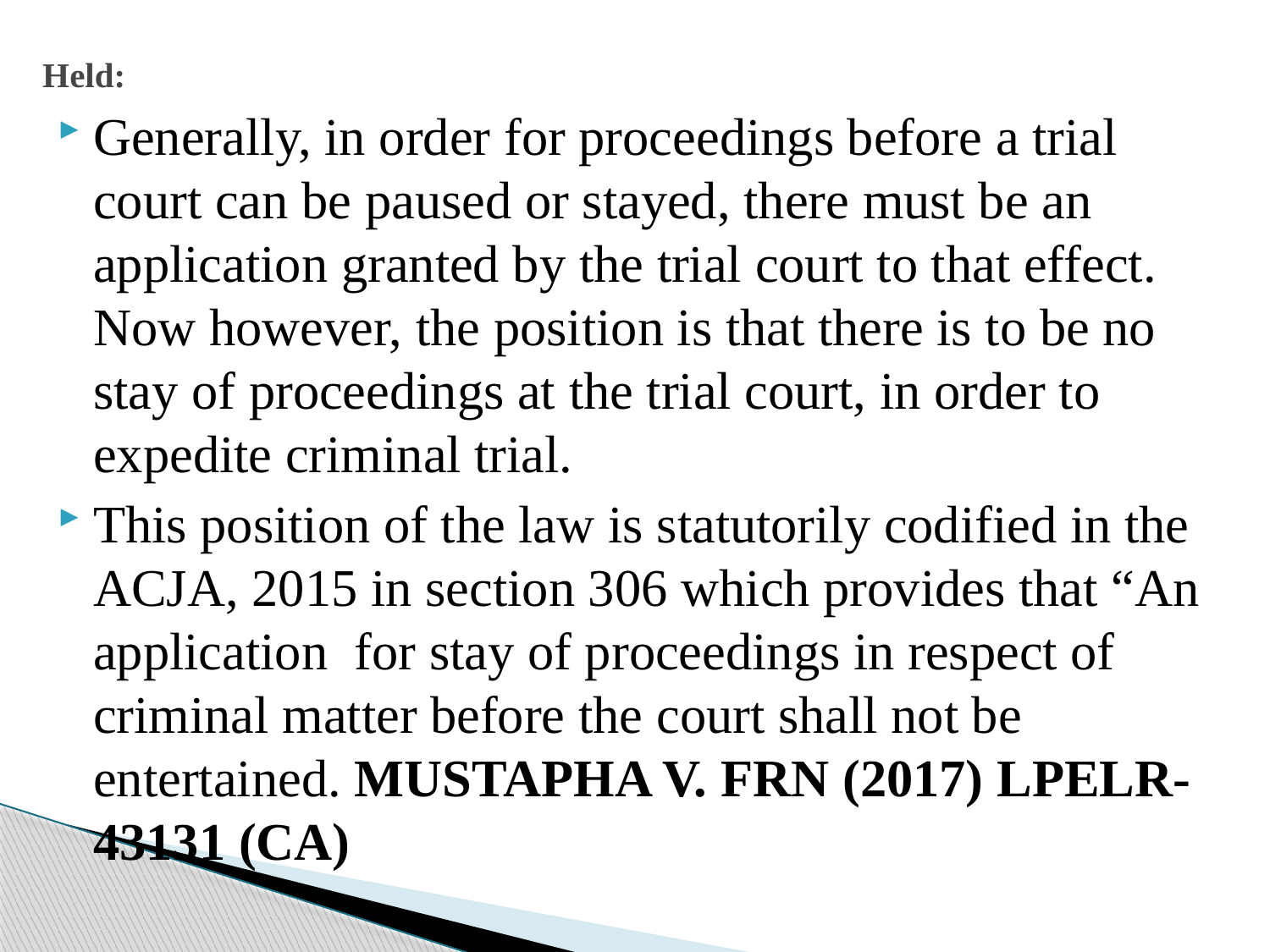

# Held:
Generally, in order for proceedings before a trial court can be paused or stayed, there must be an application granted by the trial court to that effect. Now however, the position is that there is to be no stay of proceedings at the trial court, in order to expedite criminal trial.
This position of the law is statutorily codified in the ACJA, 2015 in section 306 which provides that “An application  for stay of proceedings in respect of criminal matter before the court shall not be entertained. MUSTAPHA V. FRN (2017) LPELR- 43131 (CA)